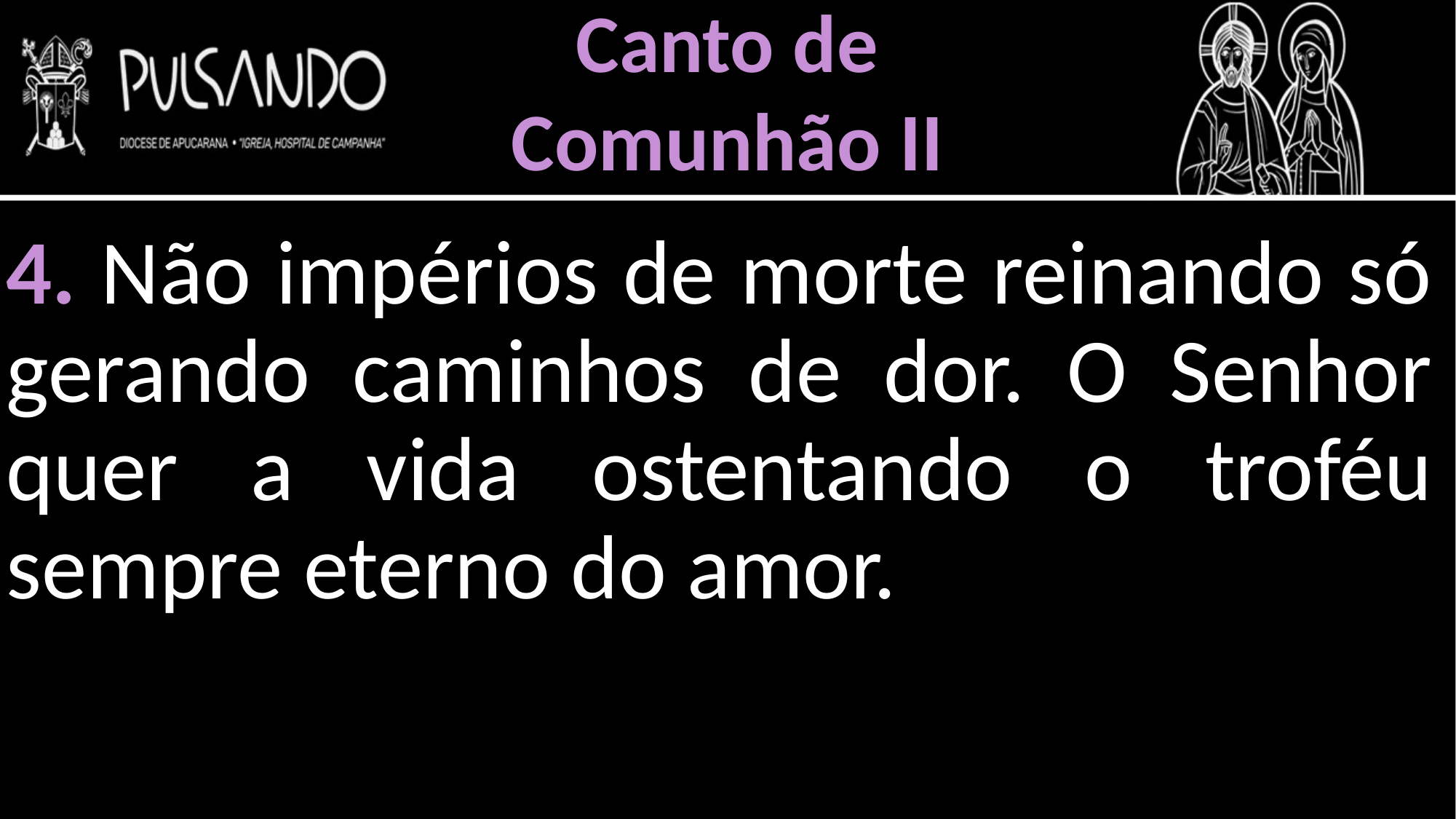

Canto de
Comunhão II
4. Não impérios de morte reinando só gerando caminhos de dor. O Senhor quer a vida ostentando o troféu sempre eterno do amor.